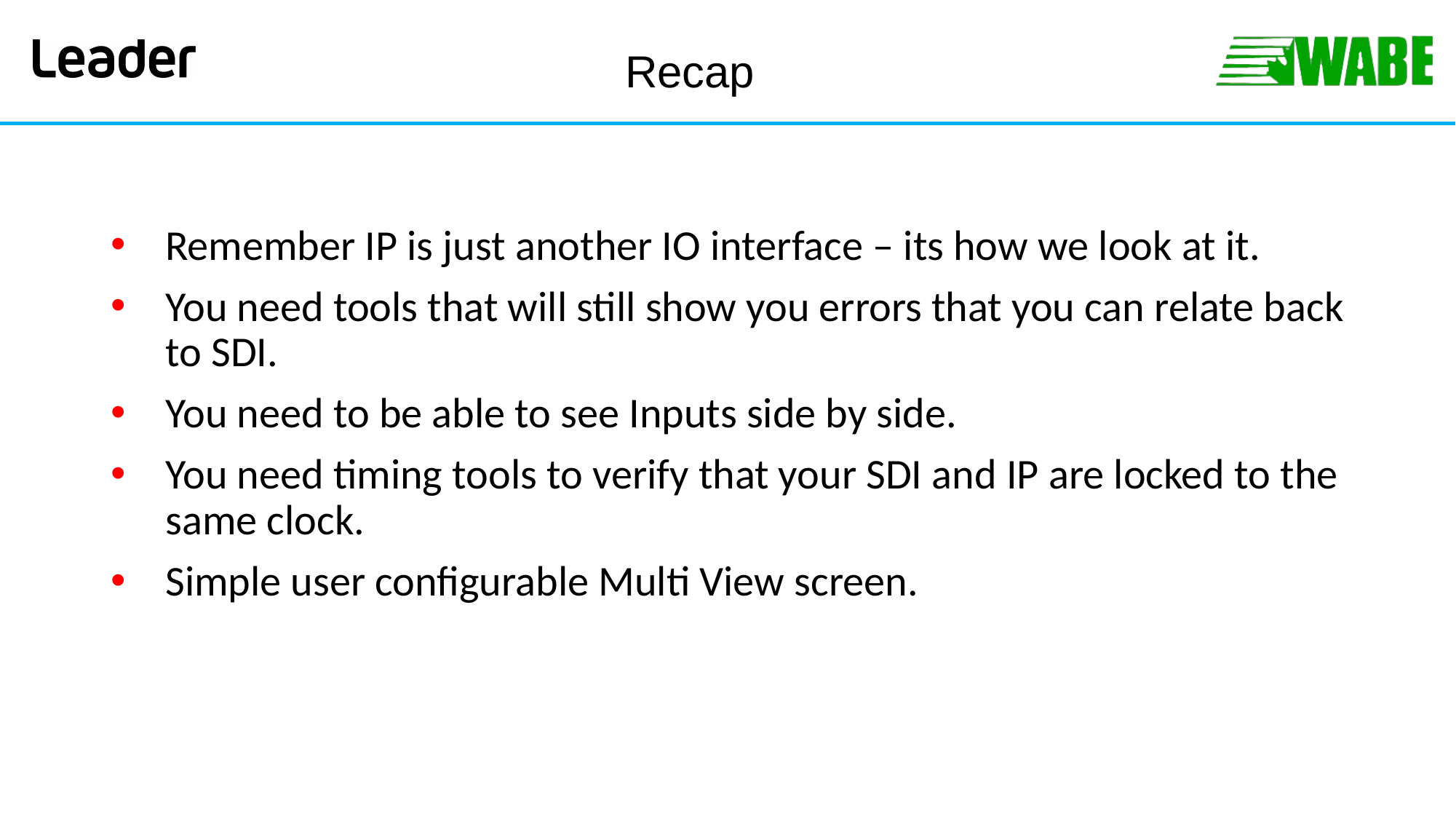

# Recap
Remember IP is just another IO interface – its how we look at it.
You need tools that will still show you errors that you can relate back to SDI.
You need to be able to see Inputs side by side.
You need timing tools to verify that your SDI and IP are locked to the same clock.
Simple user configurable Multi View screen.